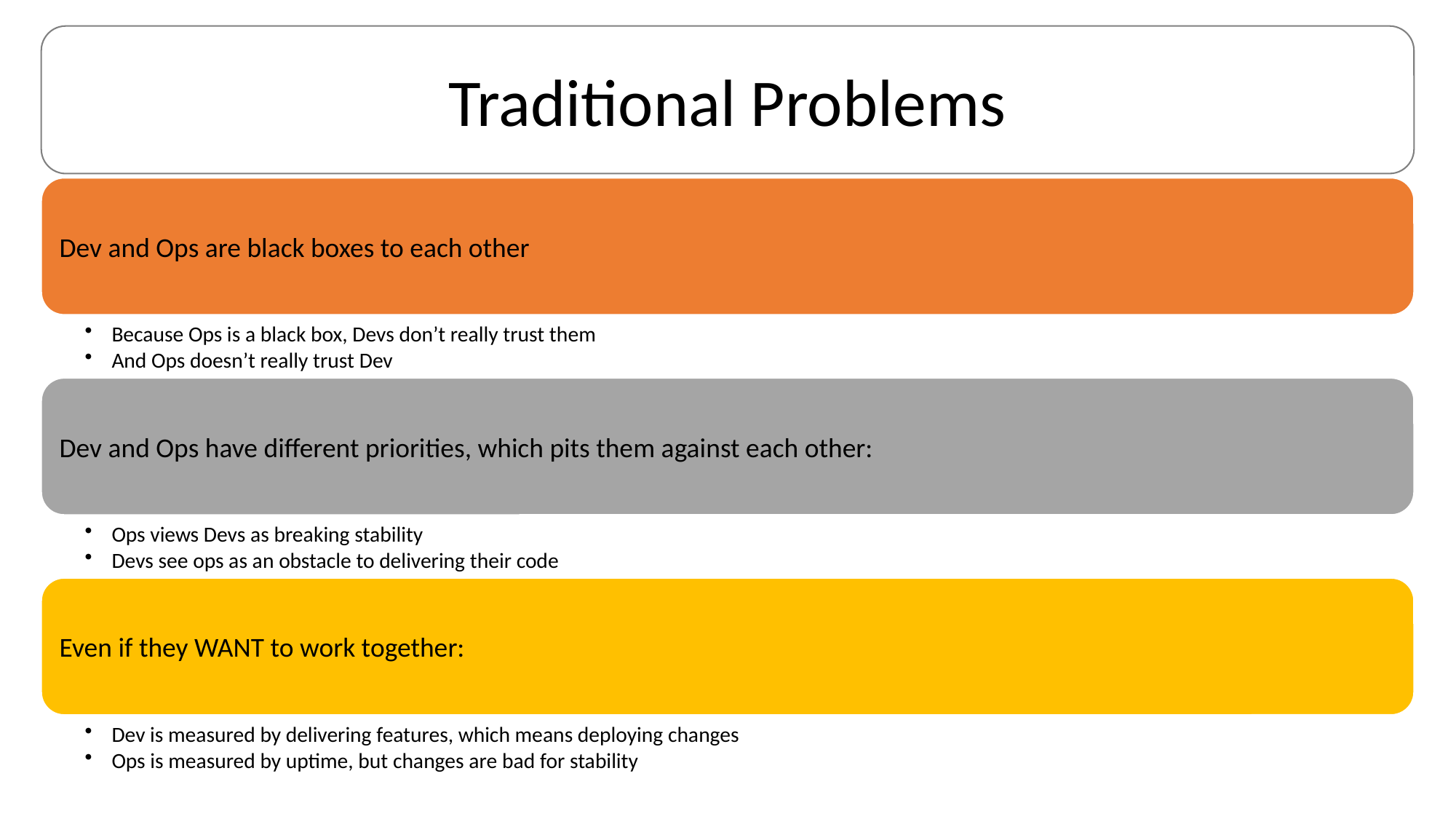

Traditional Problems
Dev and Ops are black boxes to each other
Because Ops is a black box, Devs don’t really trust them
Dev and Ops have different priorities, which pits them against each other:
Ops views Devs as breaking stability
And Ops doesn’t really trust Dev
Devs see ops as an obstacle to delivering their code
Dev is measured by delivering features, which means deploying changes
Even if they WANT to work together:
Ops is measured by uptime, but changes are bad for stability